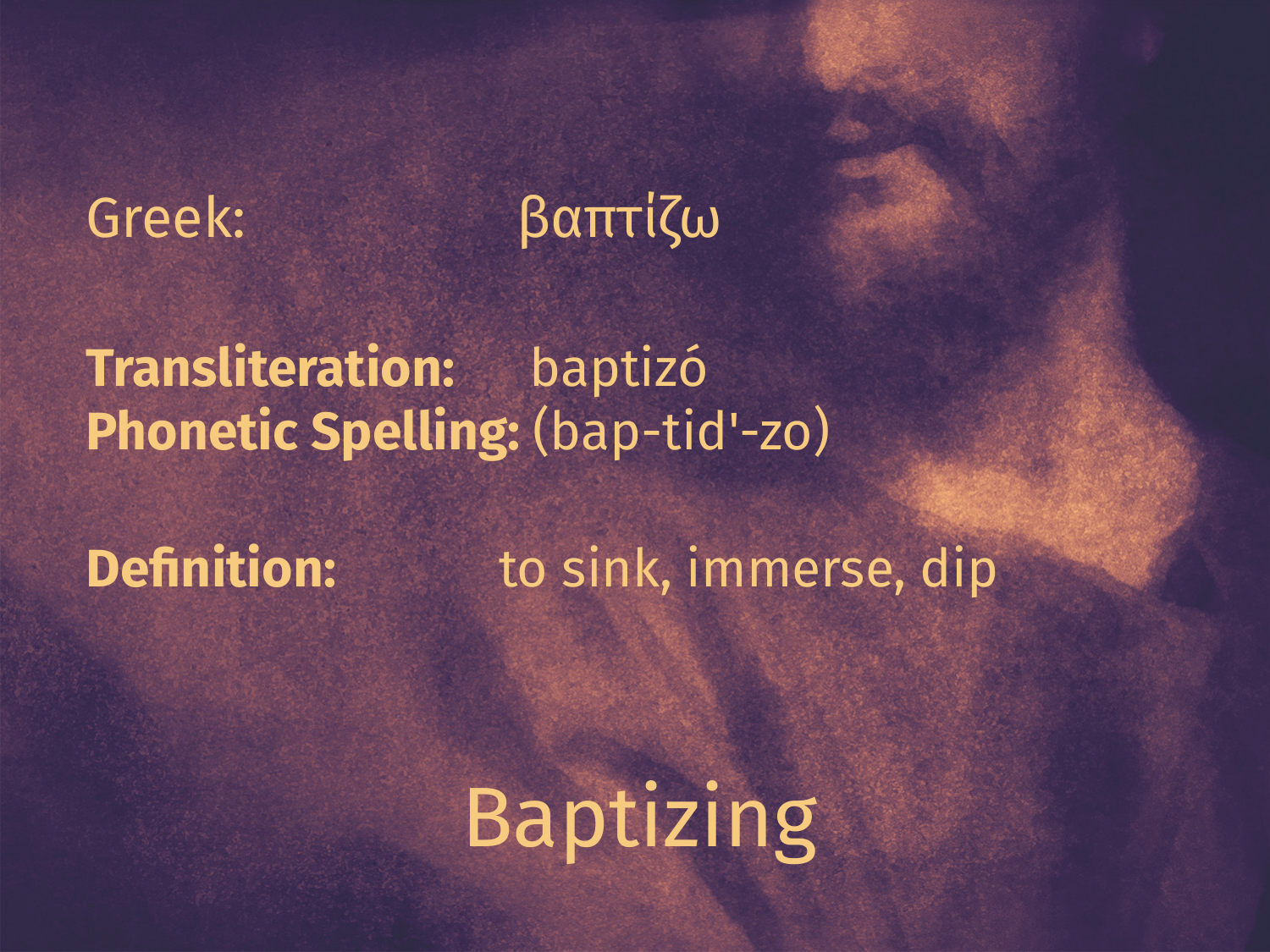

Greek:                  βαπτίζω

Transliteration:      baptizó
Phonetic Spelling: (bap-tid'-zo)
Definition:             to sink, immerse, dip
Baptizing